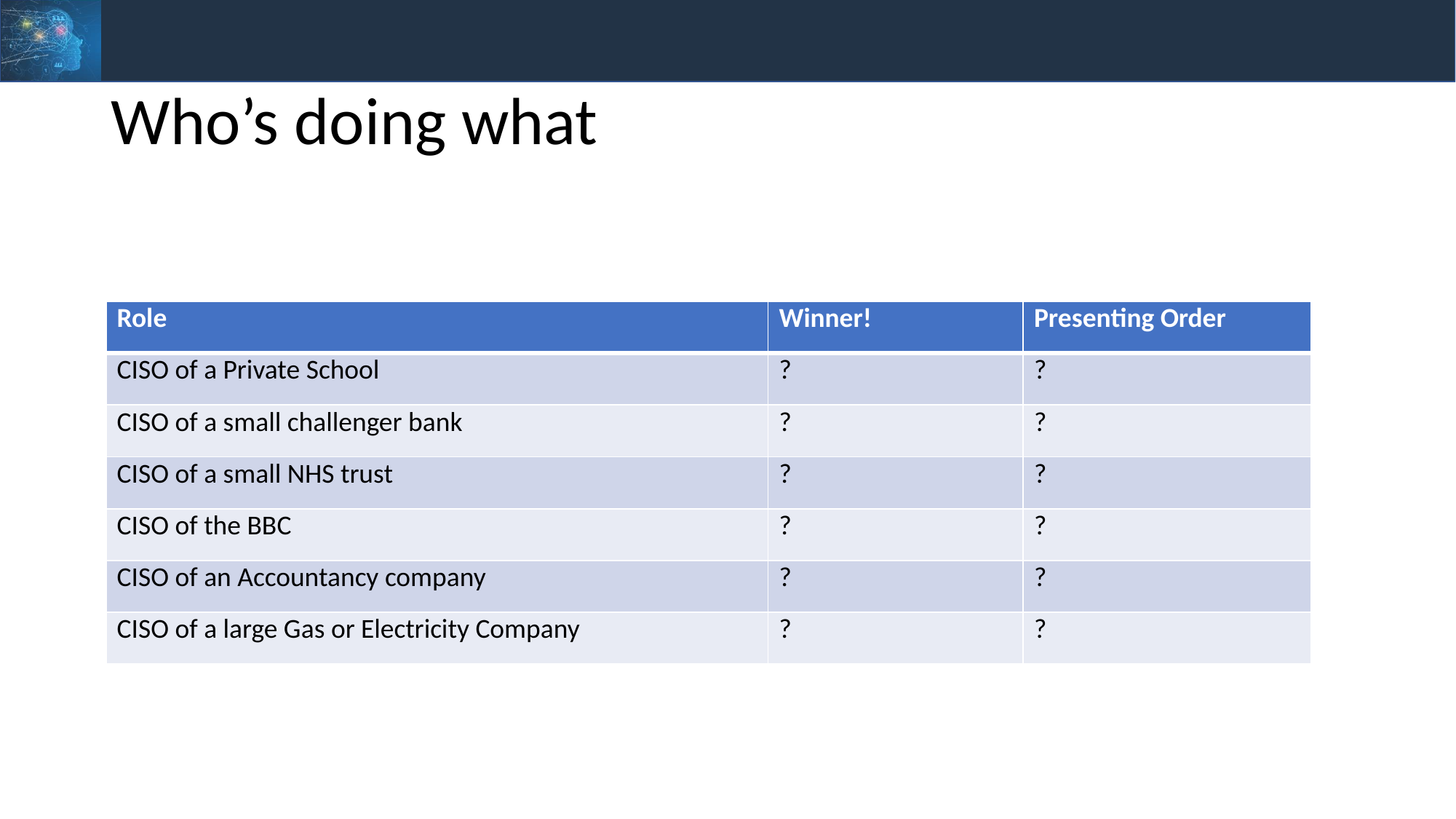

# Who’s doing what
| Role | Winner! | Presenting Order |
| --- | --- | --- |
| CISO of a Private School | ? | ? |
| CISO of a small challenger bank | ? | ? |
| CISO of a small NHS trust | ? | ? |
| CISO of the BBC | ? | ? |
| CISO of an Accountancy company | ? | ? |
| CISO of a large Gas or Electricity Company | ? | ? |